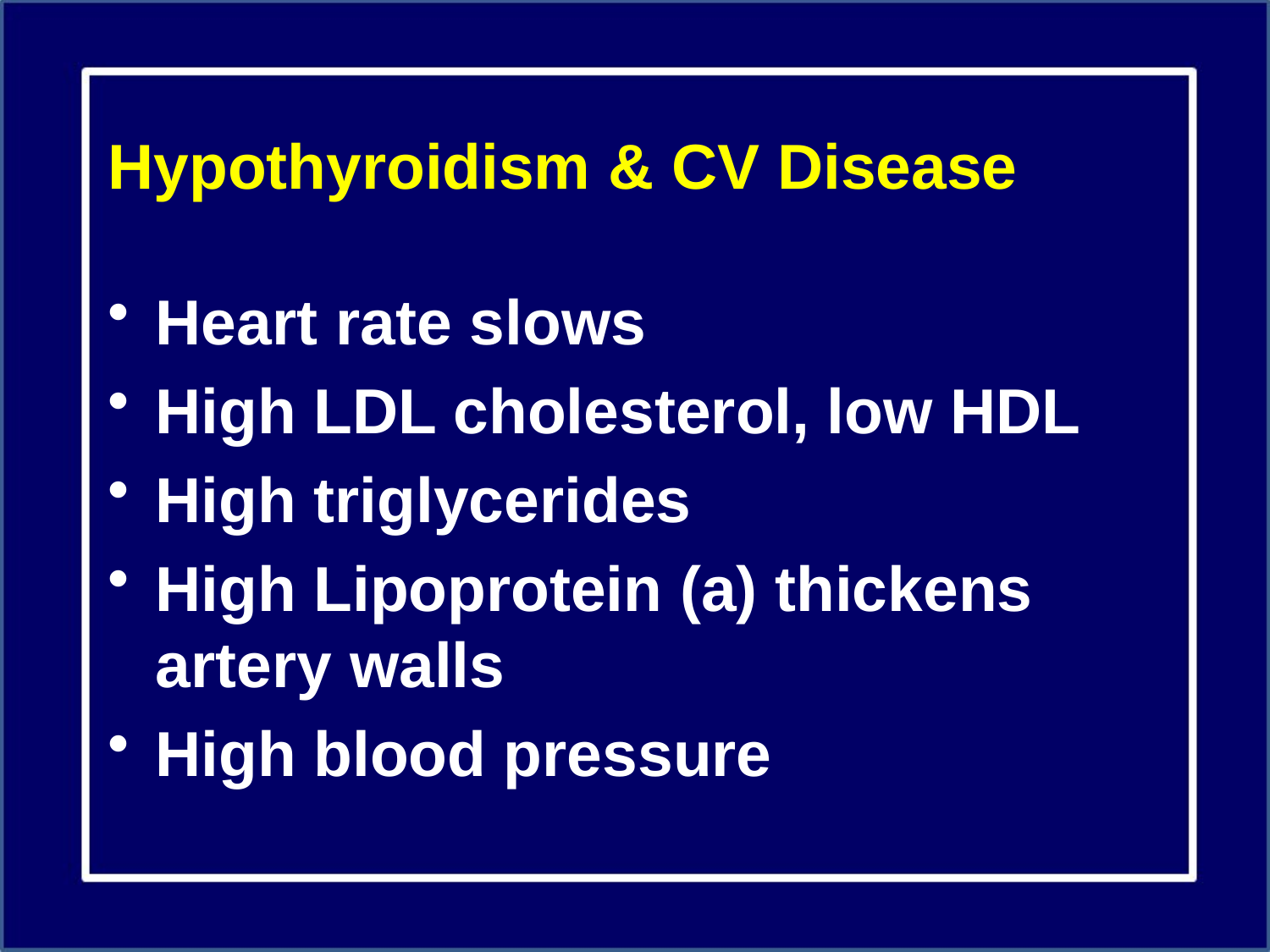

# Hypothyroidism & CV Disease
Heart rate slows
High LDL cholesterol, low HDL
High triglycerides
High Lipoprotein (a) thickens artery walls
High blood pressure